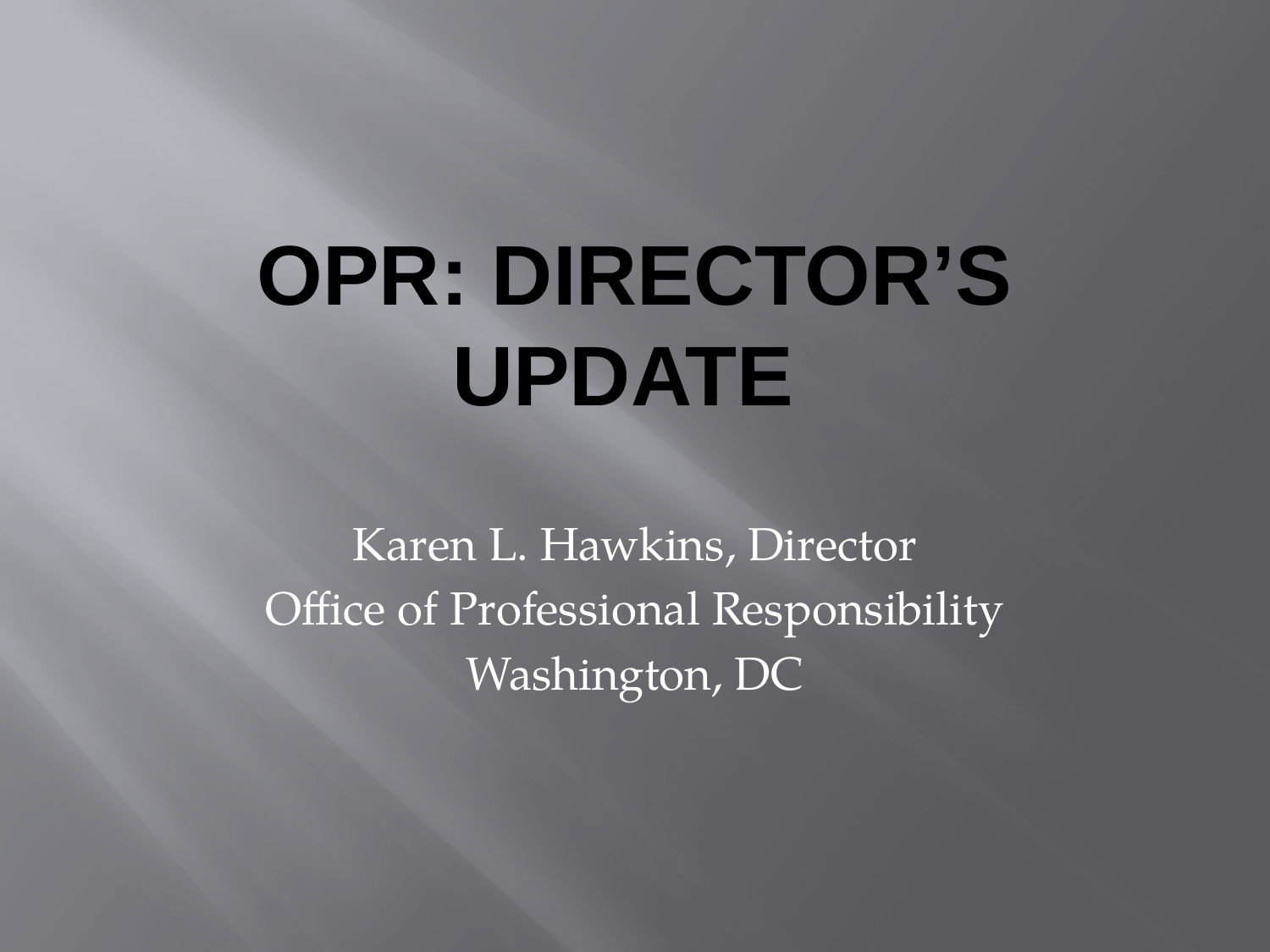

# OPR: DIRECTOR’S UPDATE
Karen L. Hawkins, Director
Office of Professional Responsibility
Washington, DC